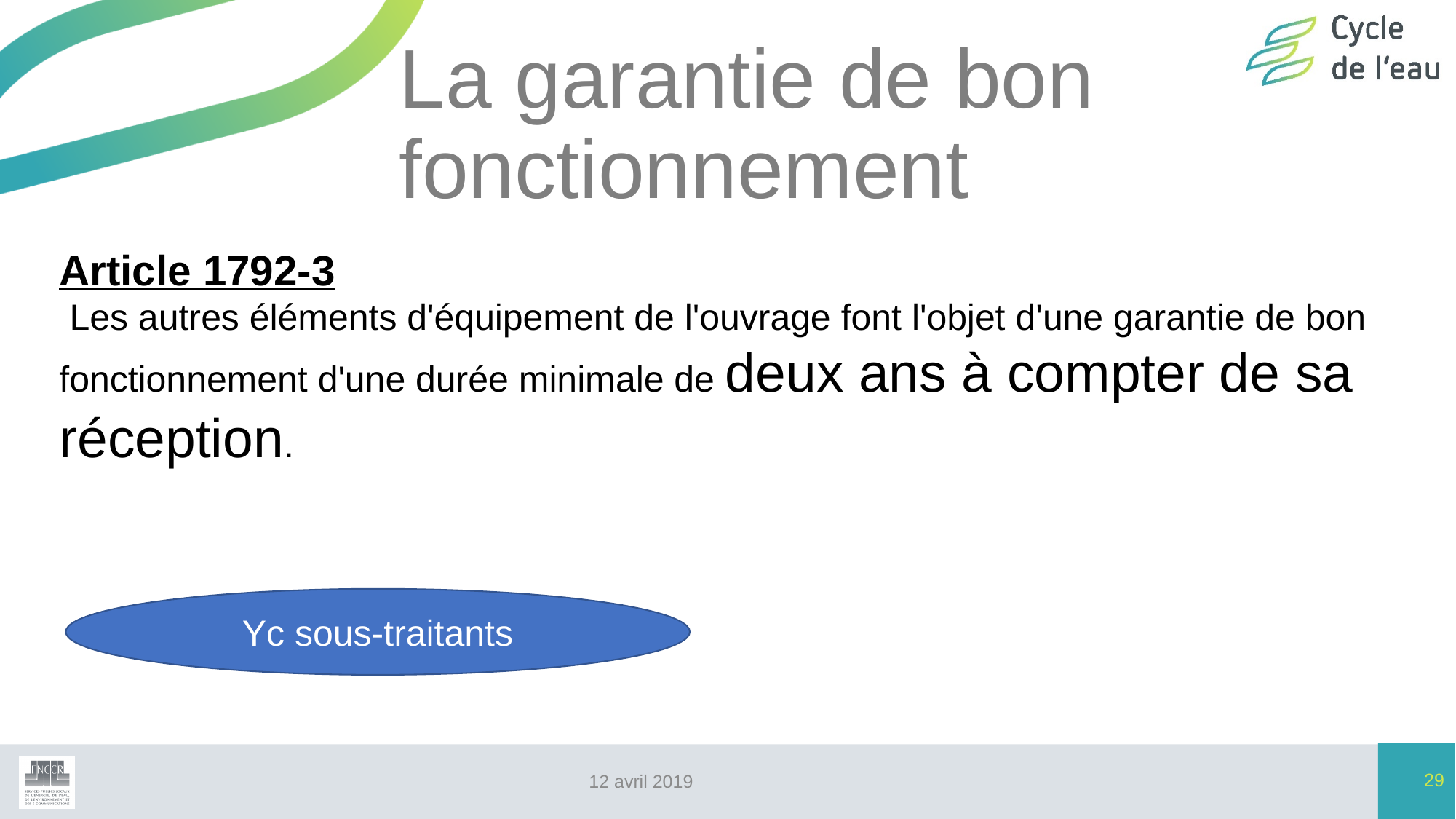

# La garantie de bon fonctionnement
Article 1792-3
 Les autres éléments d'équipement de l'ouvrage font l'objet d'une garantie de bon fonctionnement d'une durée minimale de deux ans à compter de sa réception.

Yc sous-traitants
29
12 avril 2019